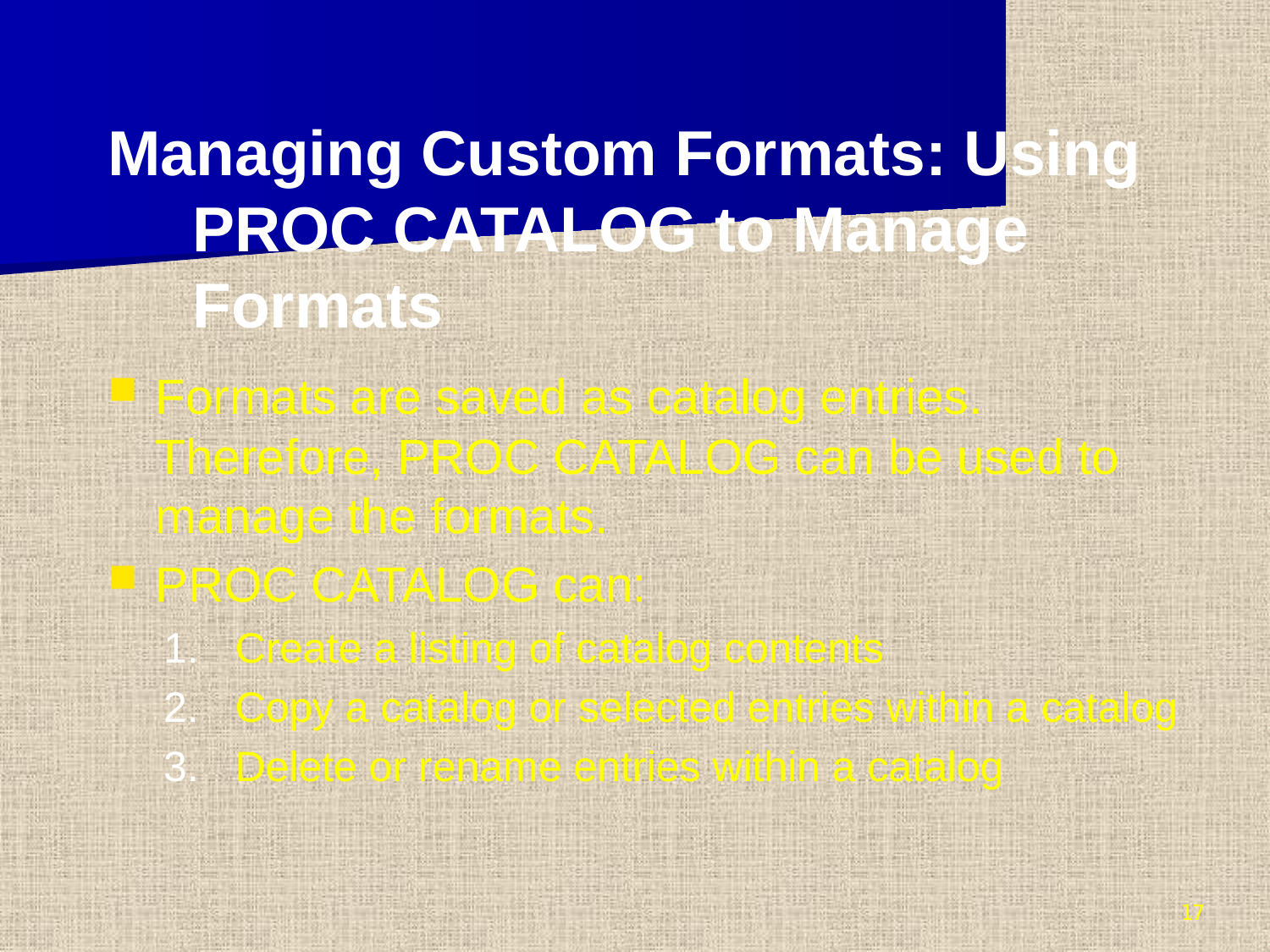

Managing Custom Formats: Using PROC CATALOG to Manage Formats

Formats are saved as catalog entries. Therefore, PROC CATALOG can be used to manage the formats.
PROC CATALOG can:
Create a listing of catalog contents
Copy a catalog or selected entries within a catalog
Delete or rename entries within a catalog

17